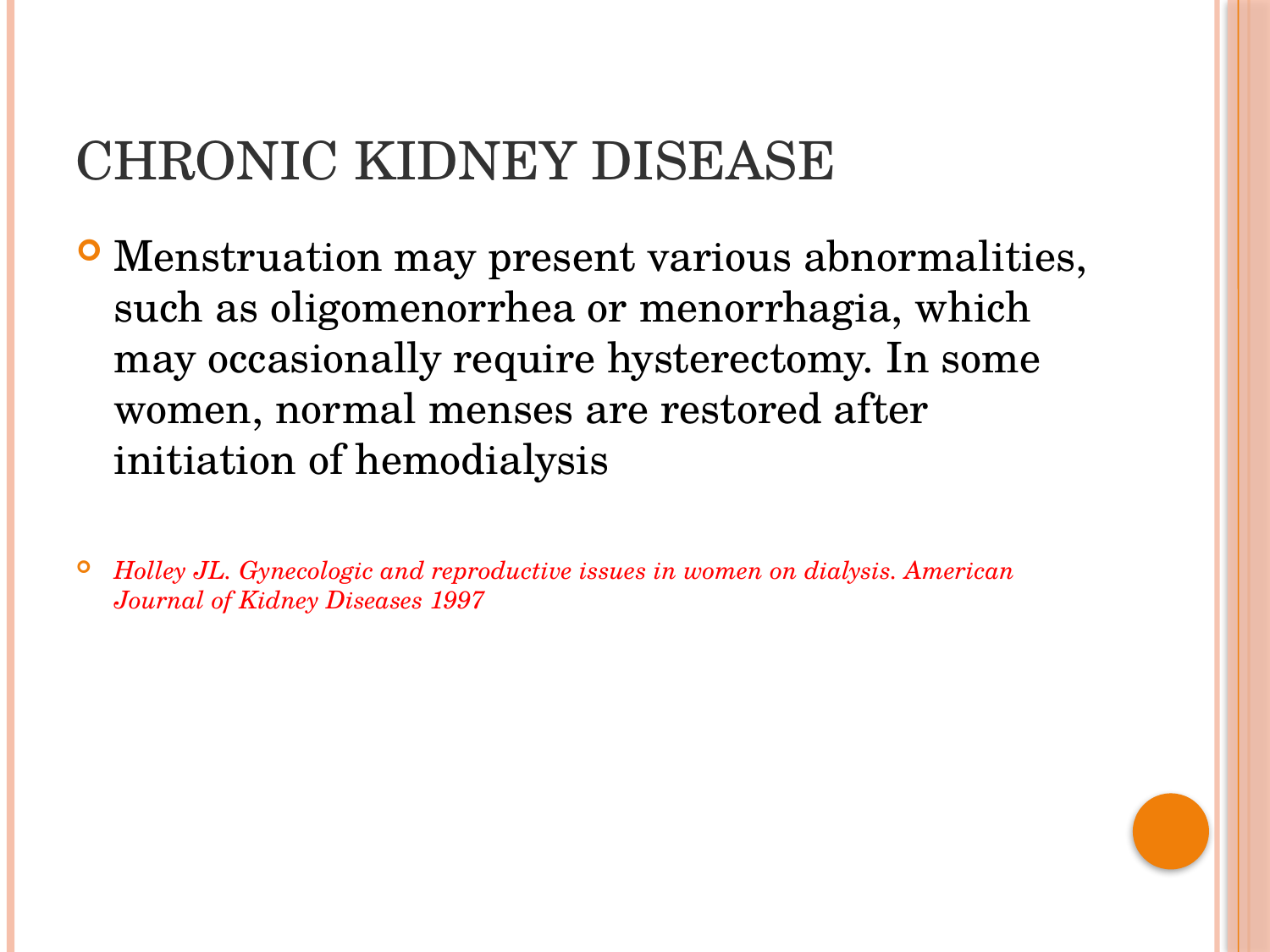

# Chronic Kidney Disease
Menstruation may present various abnormalities, such as oligomenorrhea or menorrhagia, which may occasionally require hysterectomy. In some women, normal menses are restored after initiation of hemodialysis

Holley JL. Gynecologic and reproductive issues in women on dialysis. American Journal of Kidney Diseases 1997